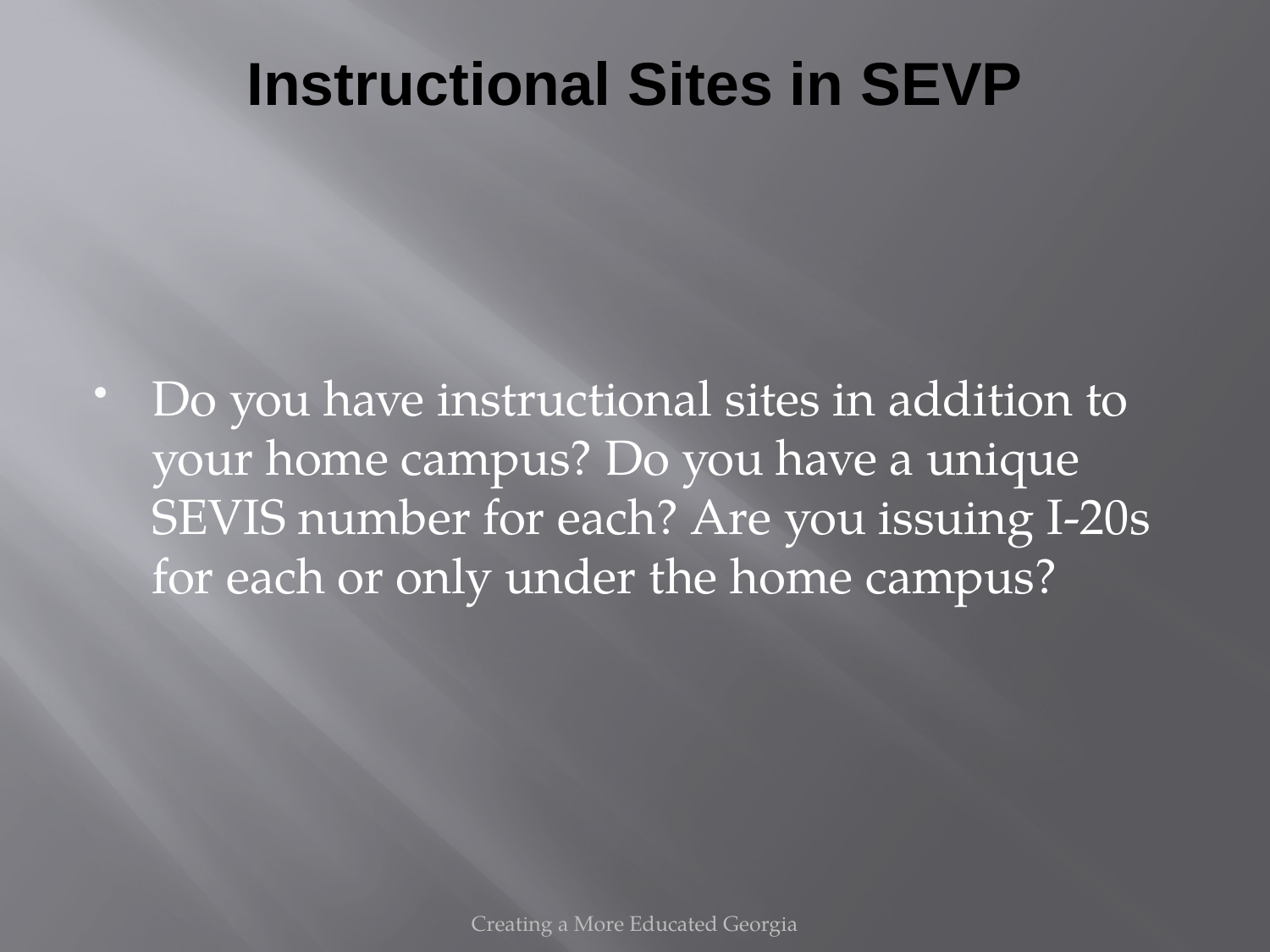

# Instructional Sites in SEVP

Do you have instructional sites in addition to your home campus? Do you have a unique SEVIS number for each? Are you issuing I-20s for each or only under the home campus?
Creating a More Educated Georgia